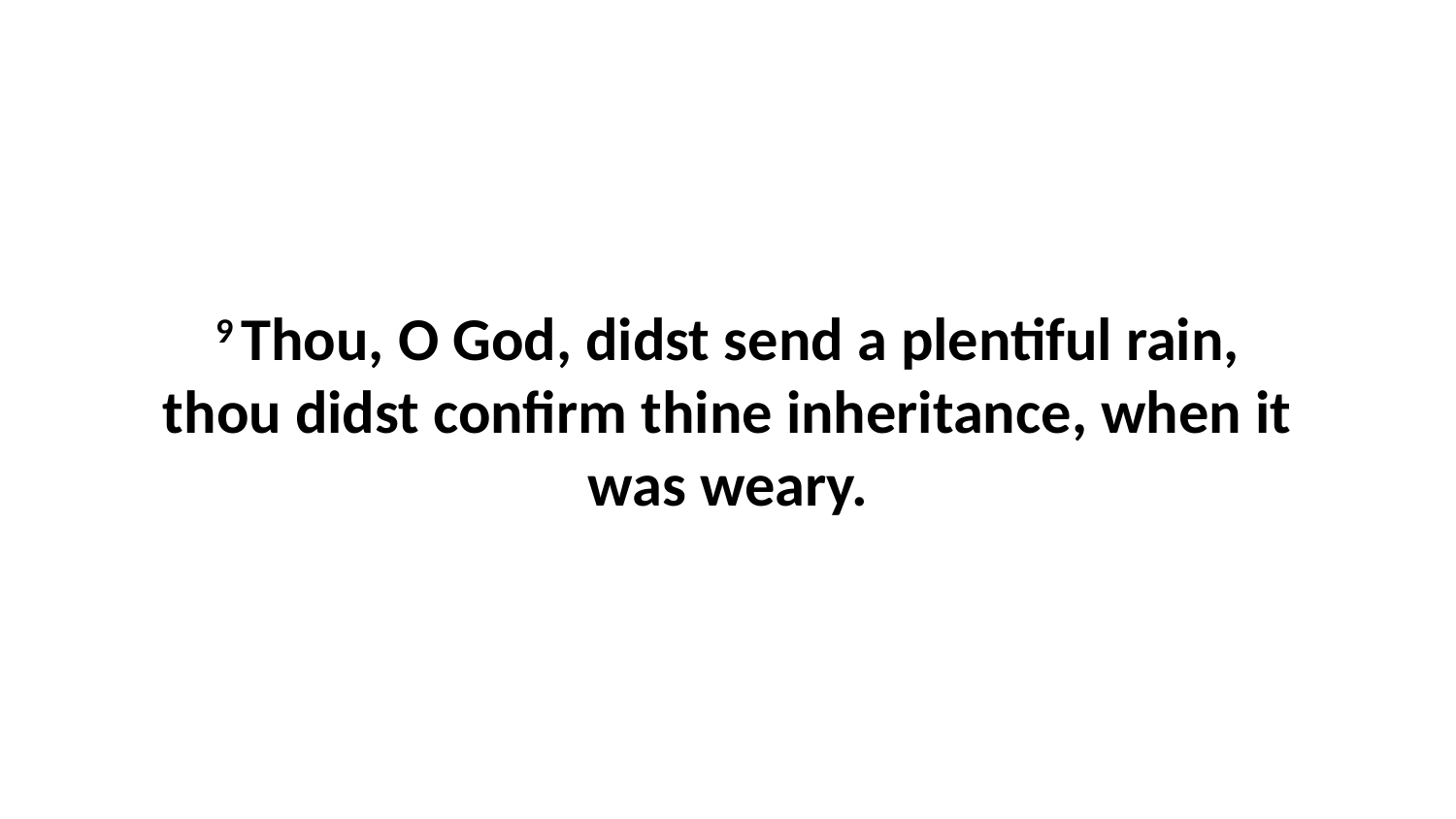

9 Thou, O God, didst send a plentiful rain, thou didst confirm thine inheritance, when it was weary.